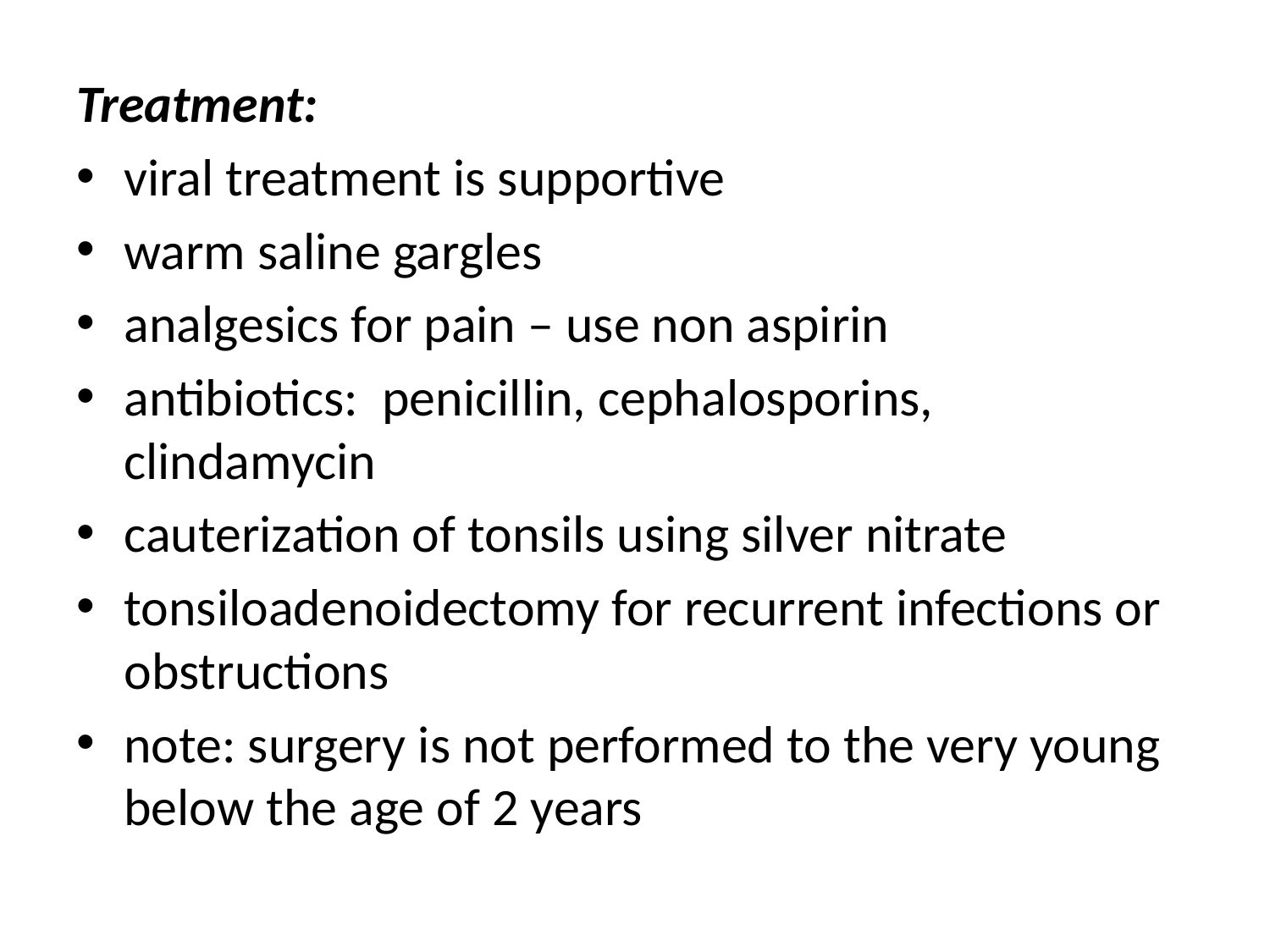

Treatment:
viral treatment is supportive
warm saline gargles
analgesics for pain – use non aspirin
antibiotics:  penicillin, cephalosporins, clindamycin
cauterization of tonsils using silver nitrate
tonsiloadenoidectomy for recurrent infections or obstructions
note: surgery is not performed to the very young below the age of 2 years